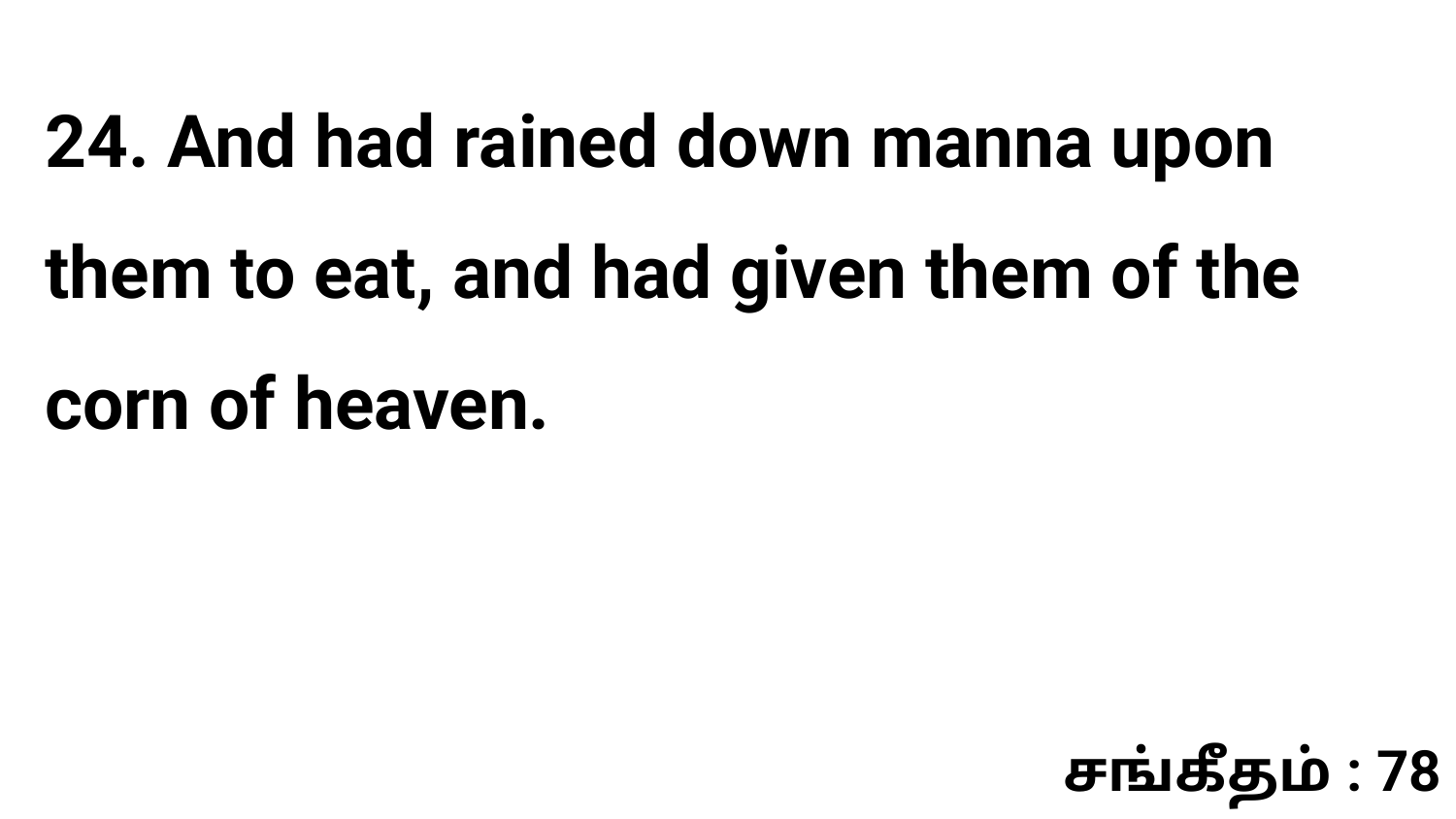

24. And had rained down manna upon them to eat, and had given them of the corn of heaven.
சங்கீதம் : 78